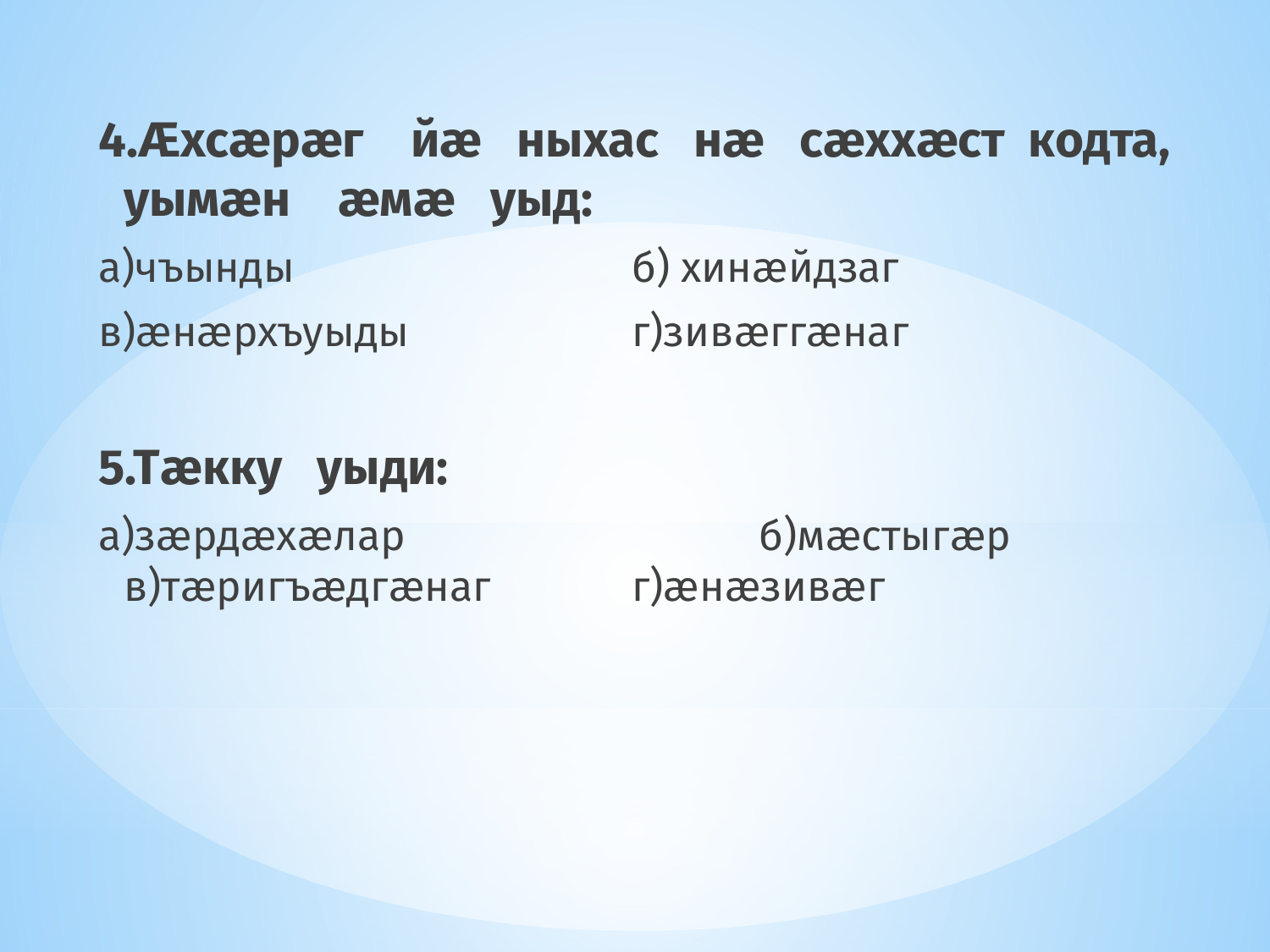

4.Æхсæрæг    йæ   ныхас   нæ   сæххæст  кодта,   уымæн    æмæ   уыд:
а)чъынды			б) хинæйдзаг
в)æнæрхъуыды		г)зивæггæнаг

5.Тæкку   уыди:
а)зæрдæхæлар  	  		б)мæстыгæр  в)тæригъæдгæнаг		г)æнæзивæг